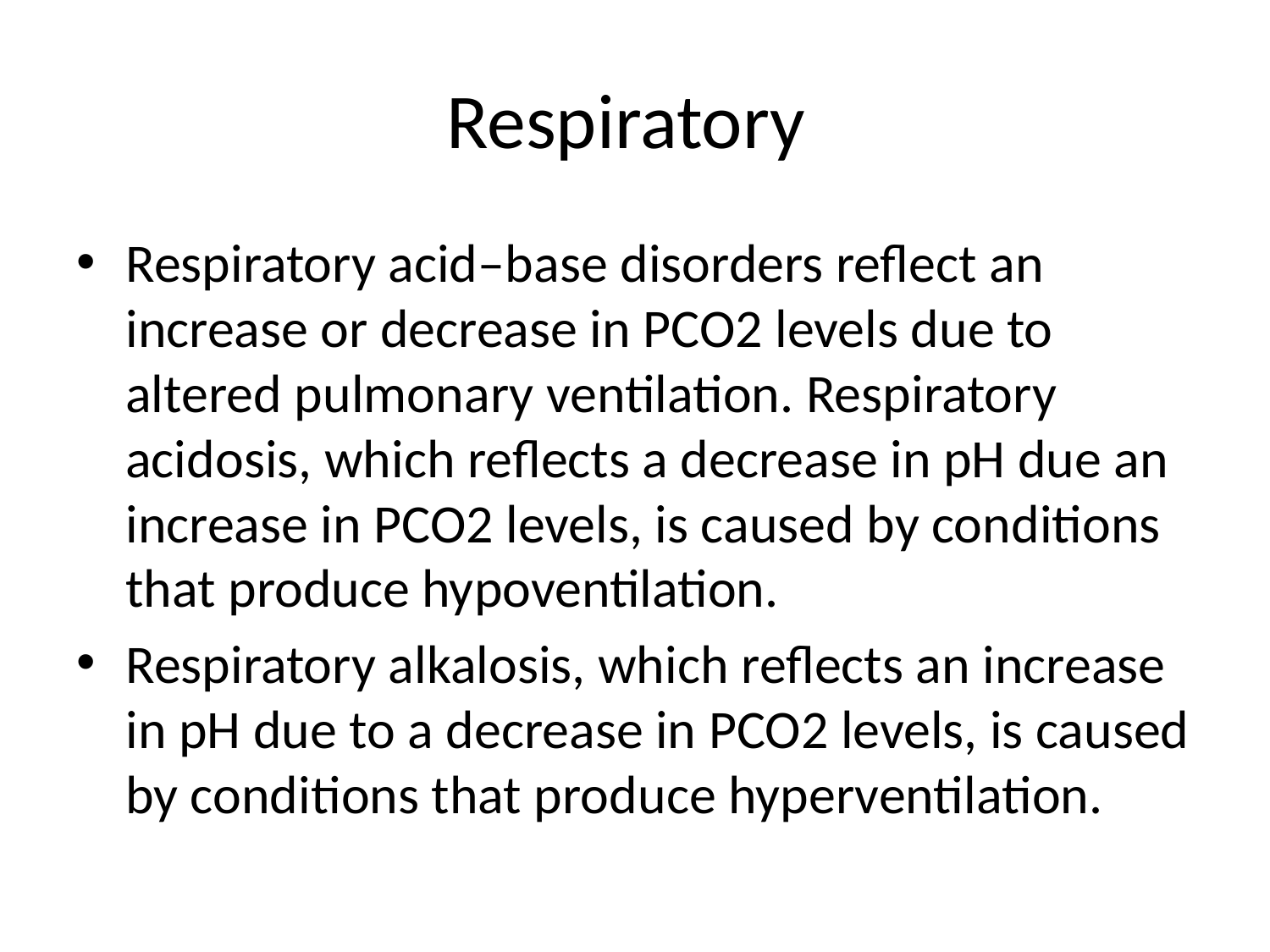

# Respiratory
Respiratory acid–base disorders reflect an increase or decrease in PCO2 levels due to altered pulmonary ventilation. Respiratory acidosis, which reflects a decrease in pH due an increase in PCO2 levels, is caused by conditions that produce hypoventilation.
Respiratory alkalosis, which reflects an increase in pH due to a decrease in PCO2 levels, is caused by conditions that produce hyperventilation.